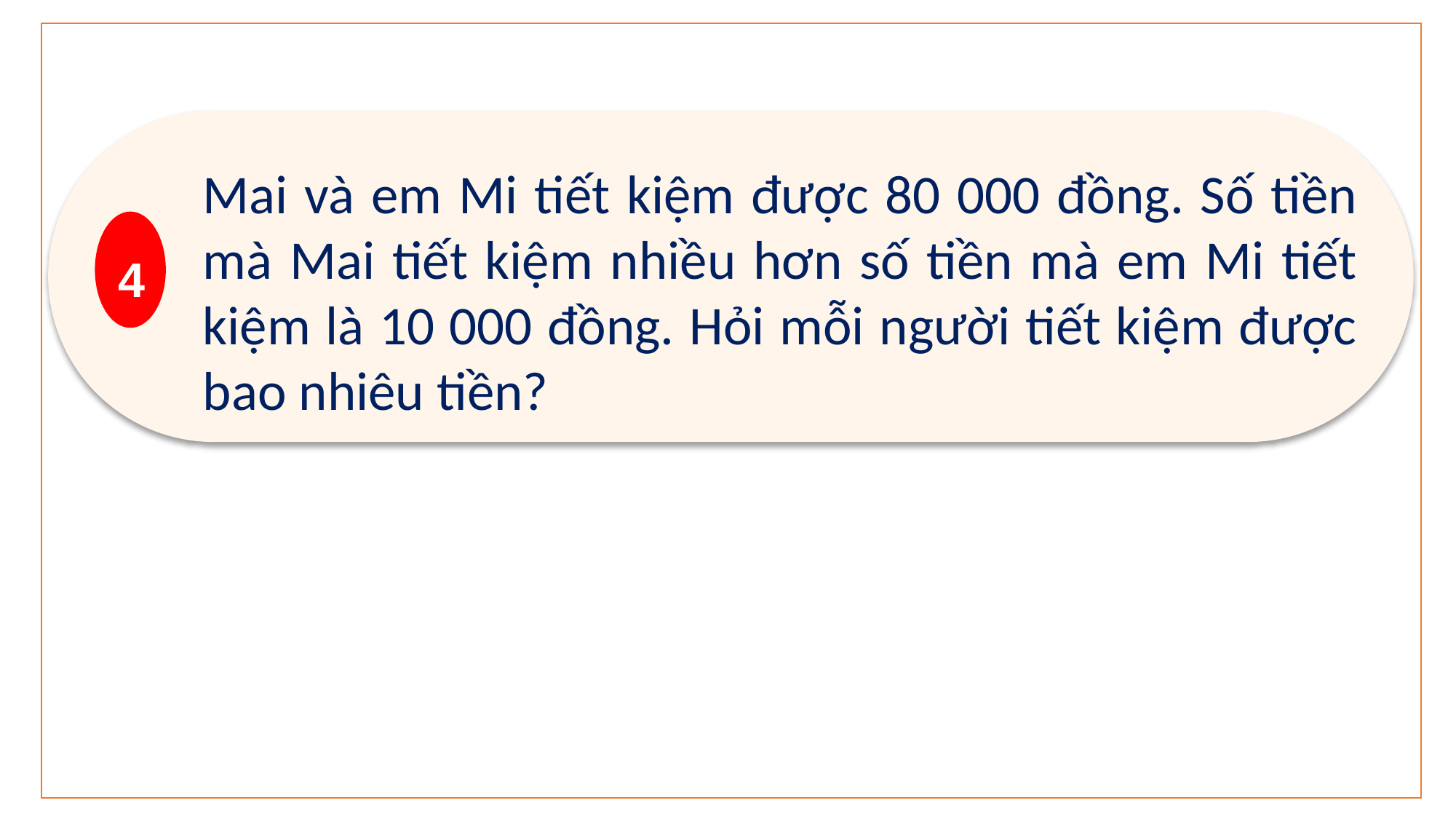

Mai và em Mi tiết kiệm được 80 000 đồng. Số tiền mà Mai tiết kiệm nhiều hơn số tiền mà em Mi tiết kiệm là 10 000 đồng. Hỏi mỗi người tiết kiệm được bao nhiêu tiền?

4